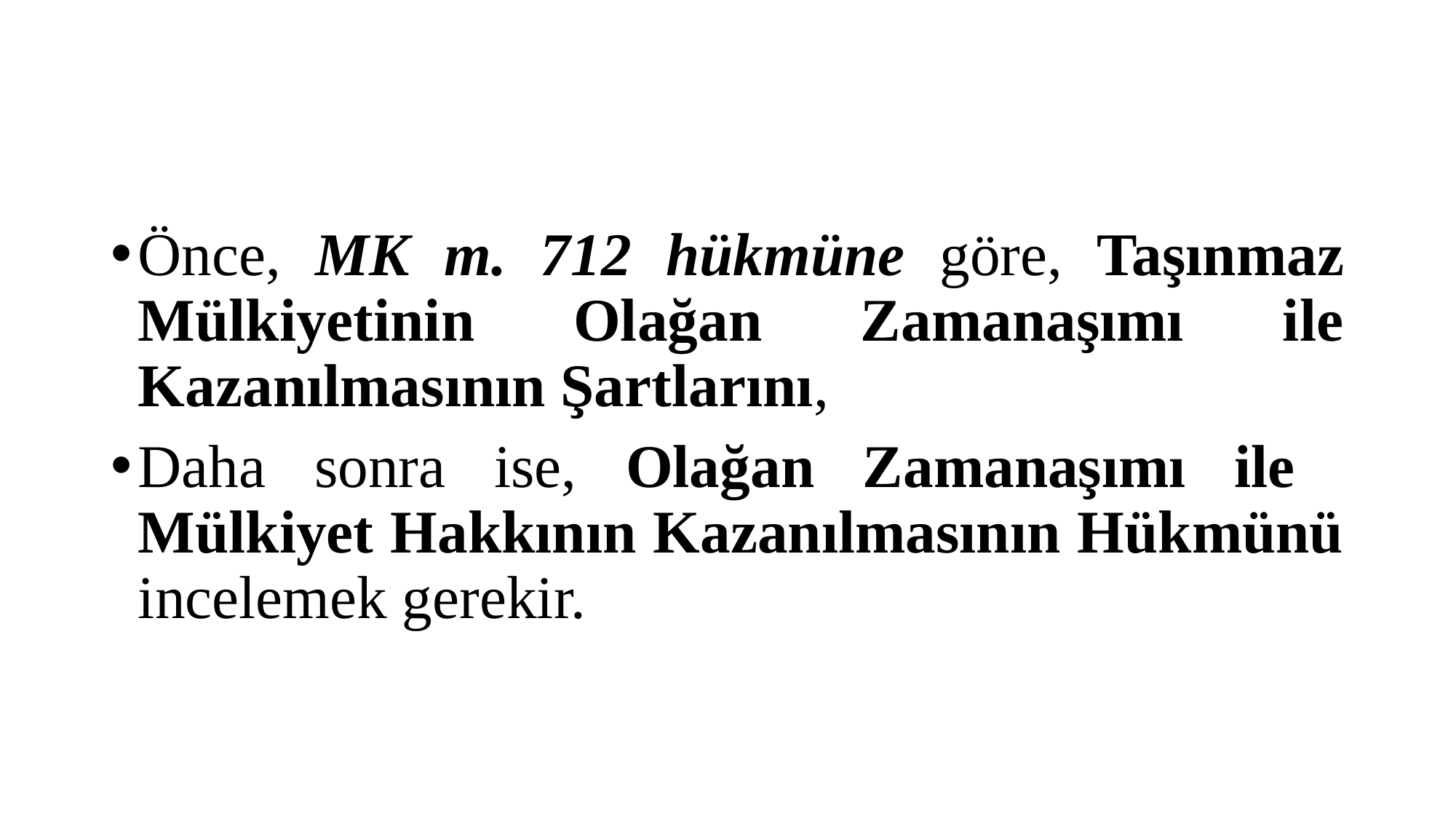

#
Önce, MK m. 712 hükmüne göre, Taşınmaz Mülkiyetinin Olağan Zamanaşımı ile Kazanılmasının Şartlarını,
Daha sonra ise, Olağan Zamanaşımı ile  Mülkiyet Hakkının Kazanılmasının Hükmünü incelemek gerekir.